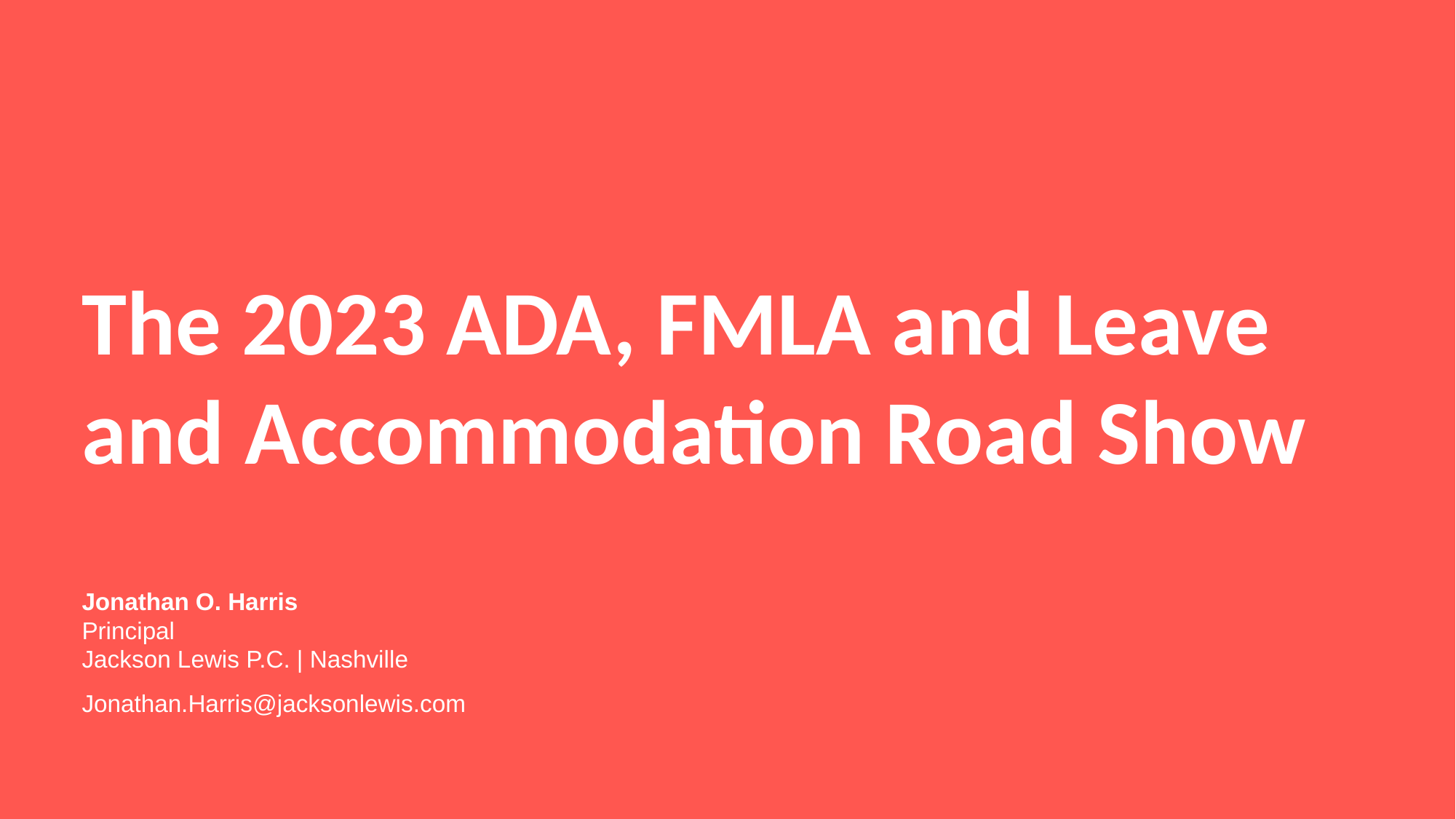

The 2023 ADA, FMLA and Leave and Accommodation Road Show

Jonathan O. Harris
Principal
Jackson Lewis P.C. | Nashville
Jonathan.Harris@jacksonlewis.com